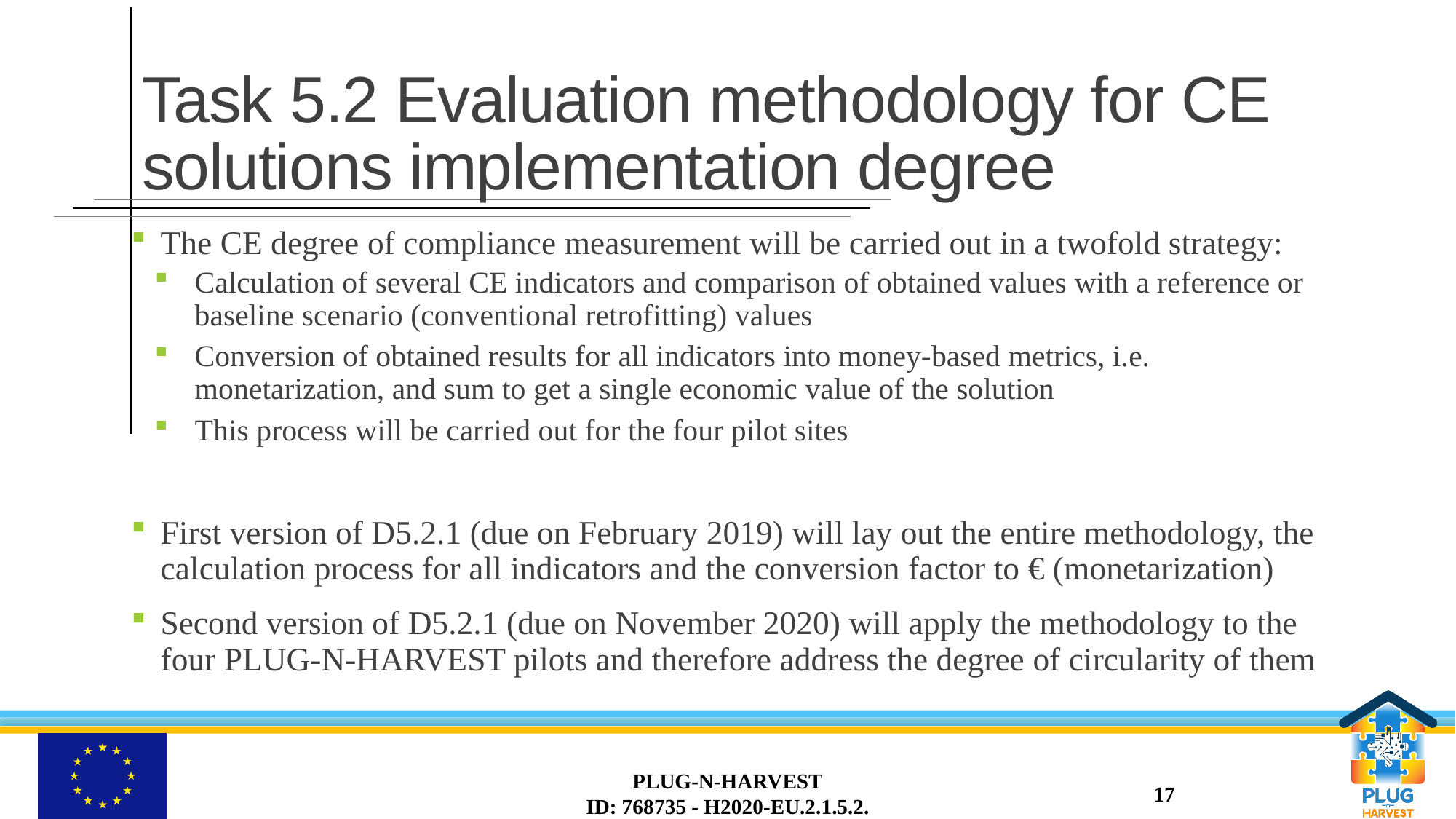

# Task 5.2 Evaluation methodology for CE solutions implementation degree
The CE degree of compliance measurement will be carried out in a twofold strategy:
Calculation of several CE indicators and comparison of obtained values with a reference or baseline scenario (conventional retrofitting) values
Conversion of obtained results for all indicators into money-based metrics, i.e. monetarization, and sum to get a single economic value of the solution
This process will be carried out for the four pilot sites

First version of D5.2.1 (due on February 2019) will lay out the entire methodology, the calculation process for all indicators and the conversion factor to € (monetarization)
Second version of D5.2.1 (due on November 2020) will apply the methodology to the four PLUG-N-HARVEST pilots and therefore address the degree of circularity of them
PLUG-N-HARVEST
ID: 768735 - H2020-EU.2.1.5.2.
17